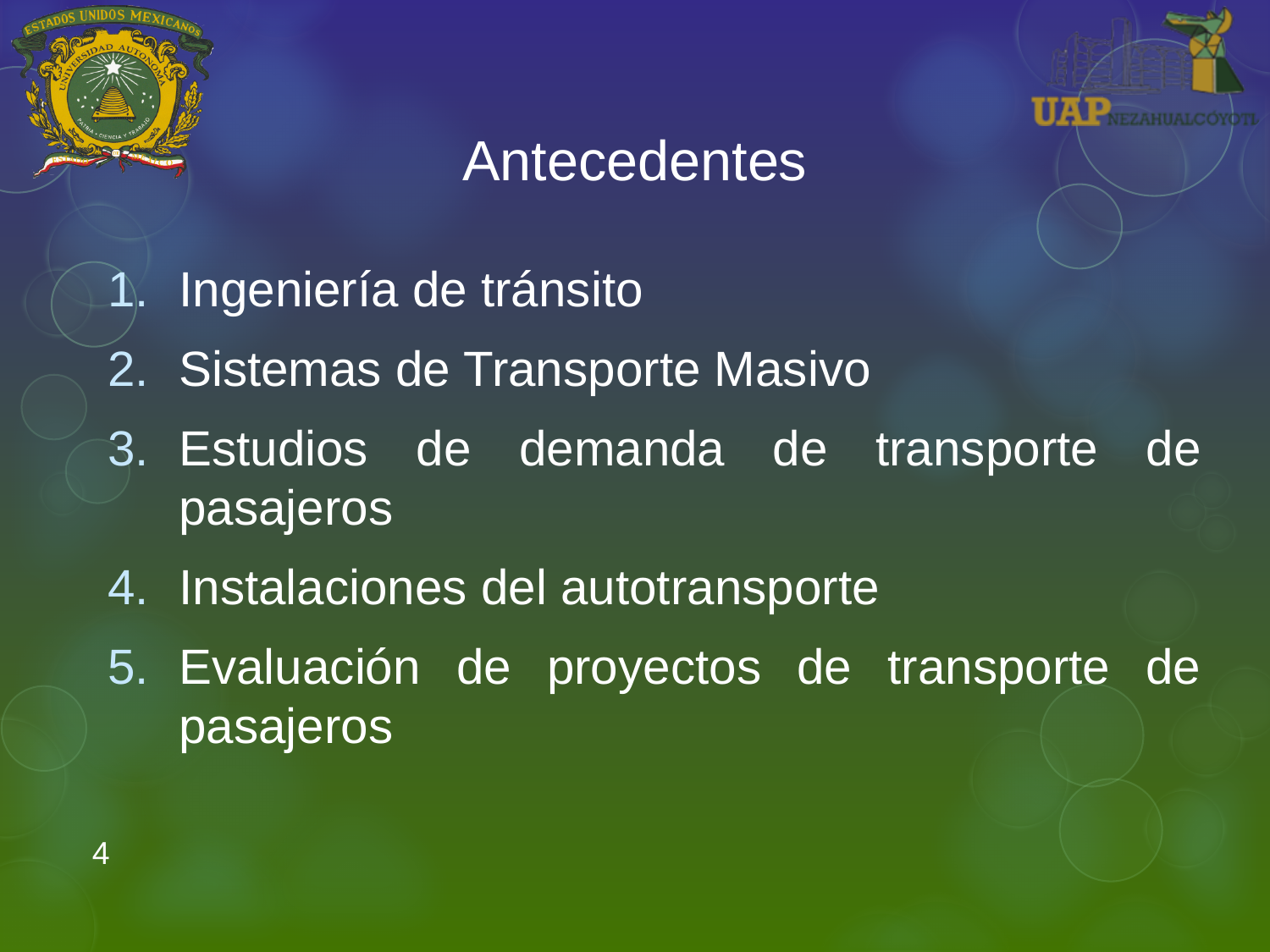

# Antecedentes
Ingeniería de tránsito
Sistemas de Transporte Masivo
Estudios de demanda de transporte de pasajeros
Instalaciones del autotransporte
Evaluación de proyectos de transporte de pasajeros

4